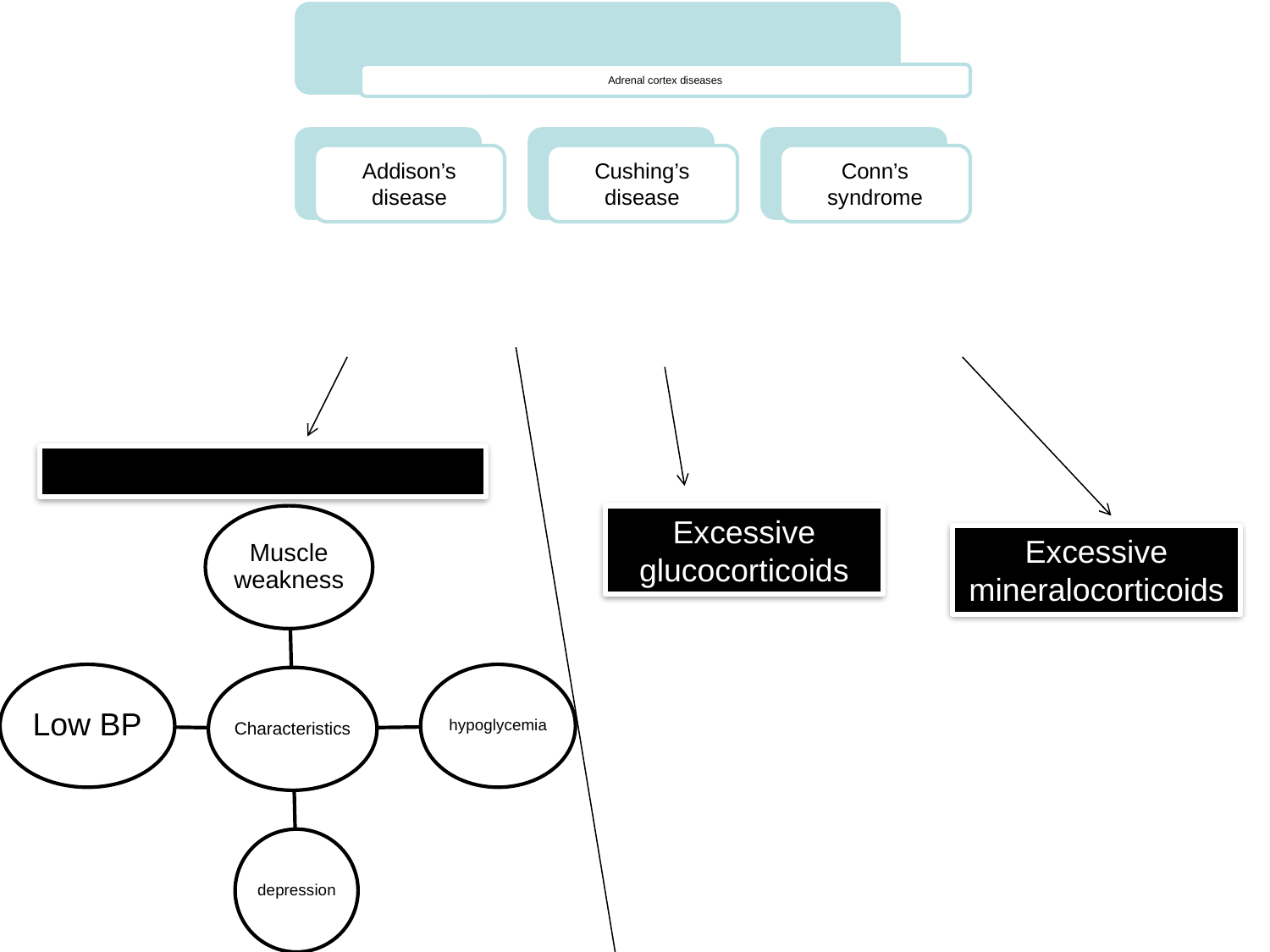

Adrenal cortex diseases
Addison’s disease
Cushing’s disease
Conn’s syndrome
Deficiency in corticosteroids
Characteristics

Muscle weakness

hypoglycemia

depression

Low BP
Excessive glucocorticoids
Excessive mineralocorticoids